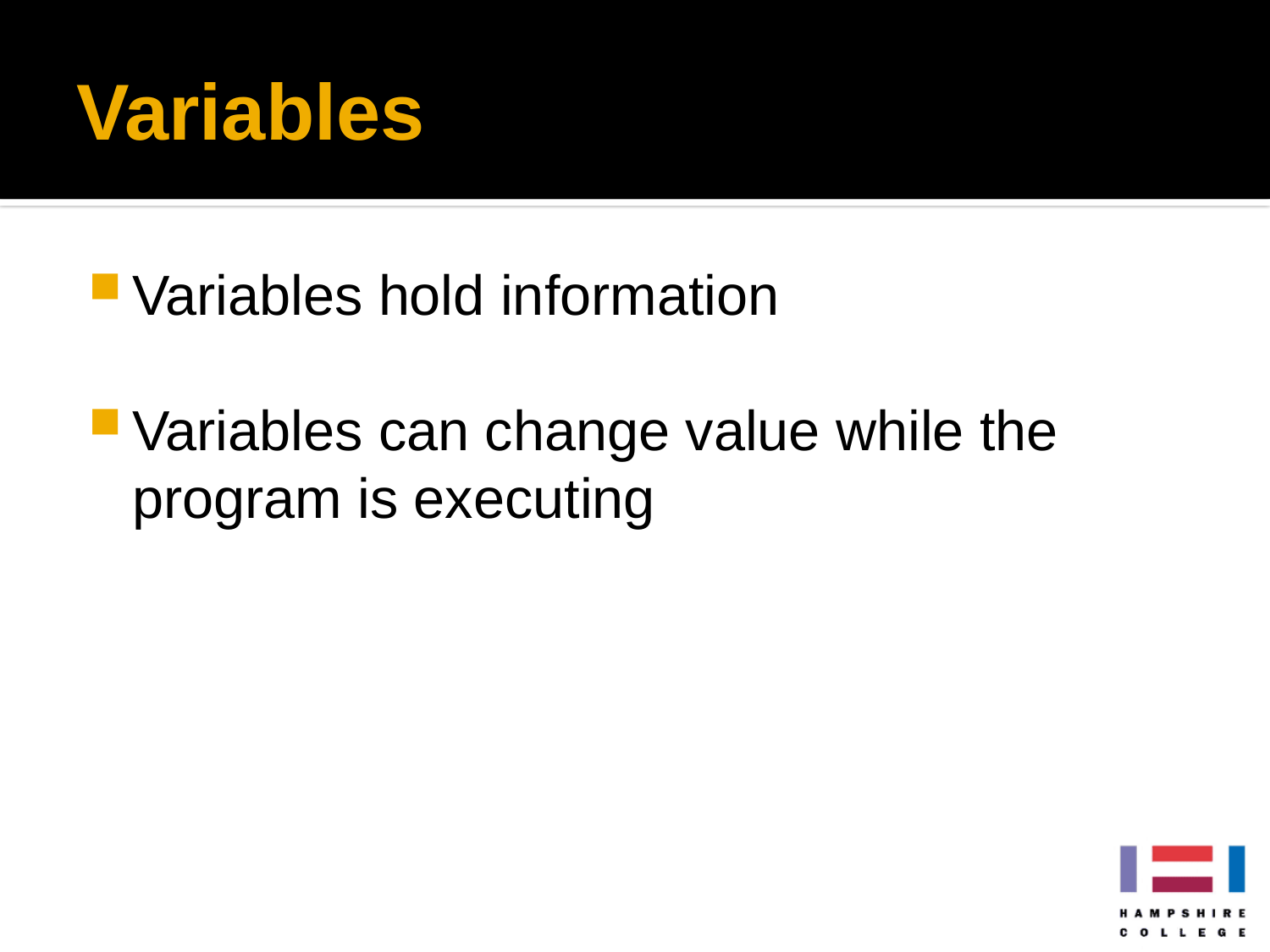

# Variables
Variables hold information

Variables can change value while the program is executing